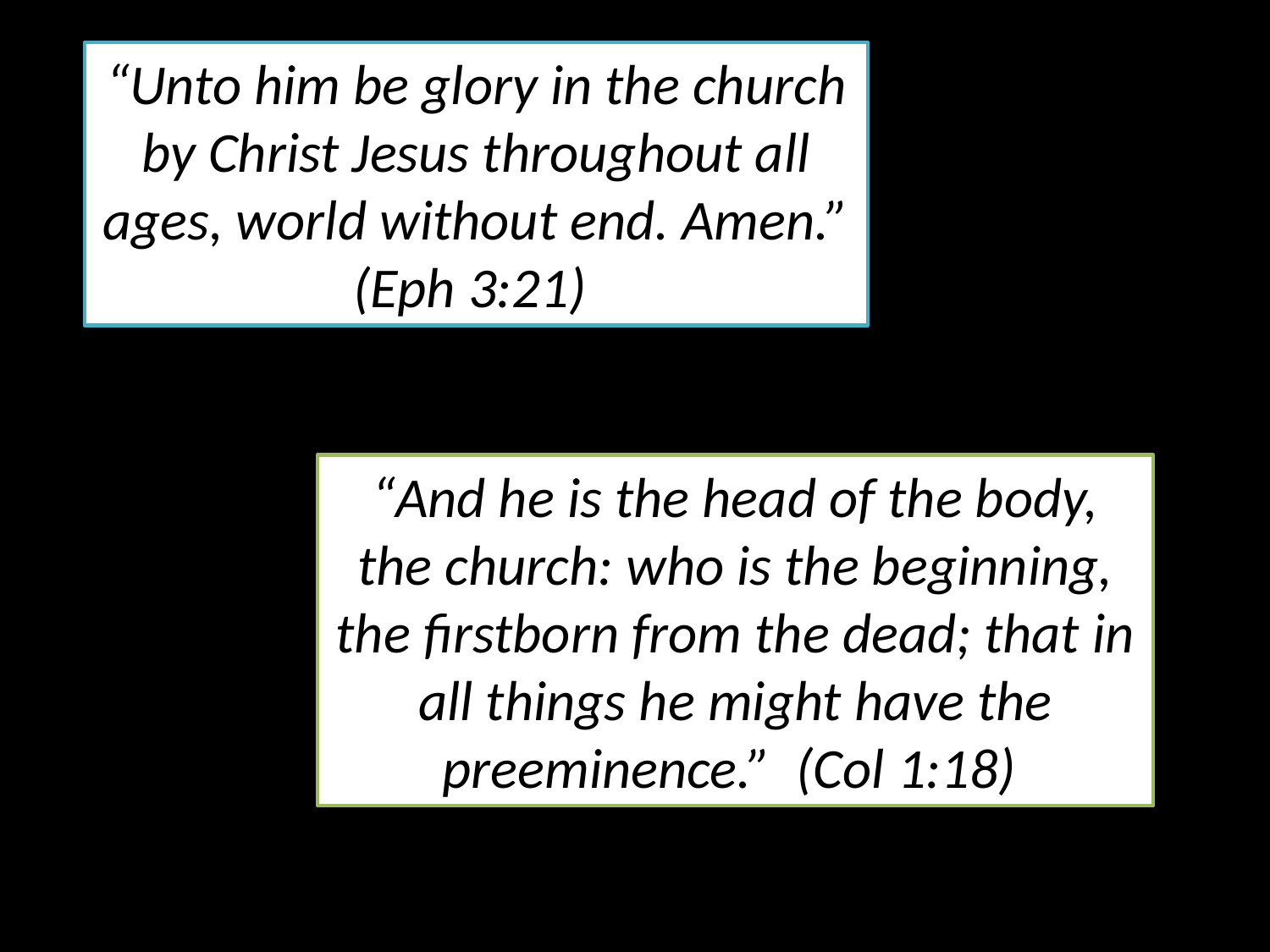

“Unto him be glory in the church by Christ Jesus throughout all ages, world without end. Amen.” (Eph 3:21)
“And he is the head of the body, the church: who is the beginning, the firstborn from the dead; that in all things he might have the preeminence.”  (Col 1:18)